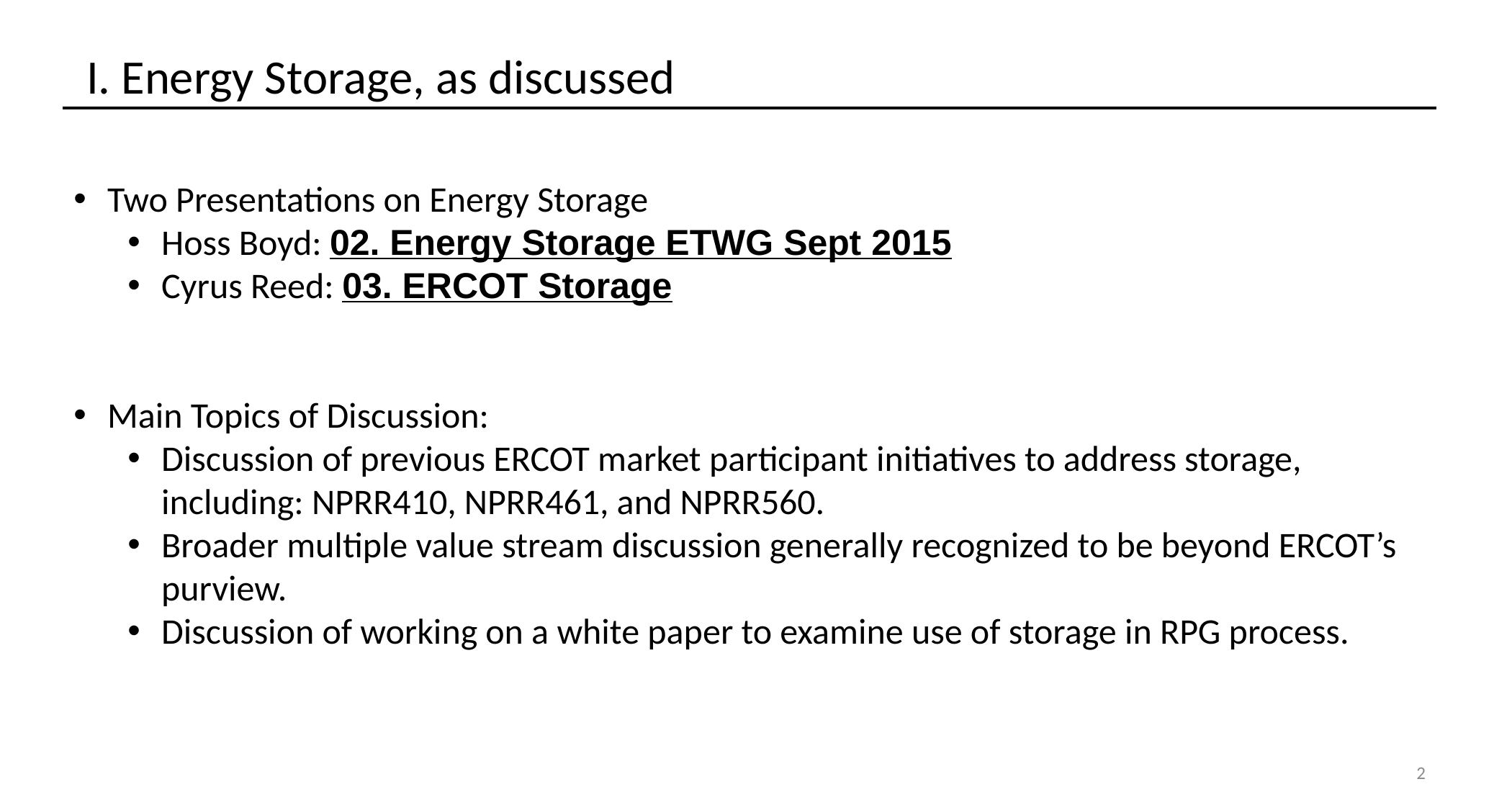

# I. Energy Storage, as discussed

Two Presentations on Energy Storage
Hoss Boyd: 02. Energy Storage ETWG Sept 2015
Cyrus Reed: 03. ERCOT Storage

Main Topics of Discussion:
Discussion of previous ERCOT market participant initiatives to address storage, including: NPRR410, NPRR461, and NPRR560.
Broader multiple value stream discussion generally recognized to be beyond ERCOT’s purview.
Discussion of working on a white paper to examine use of storage in RPG process.

2